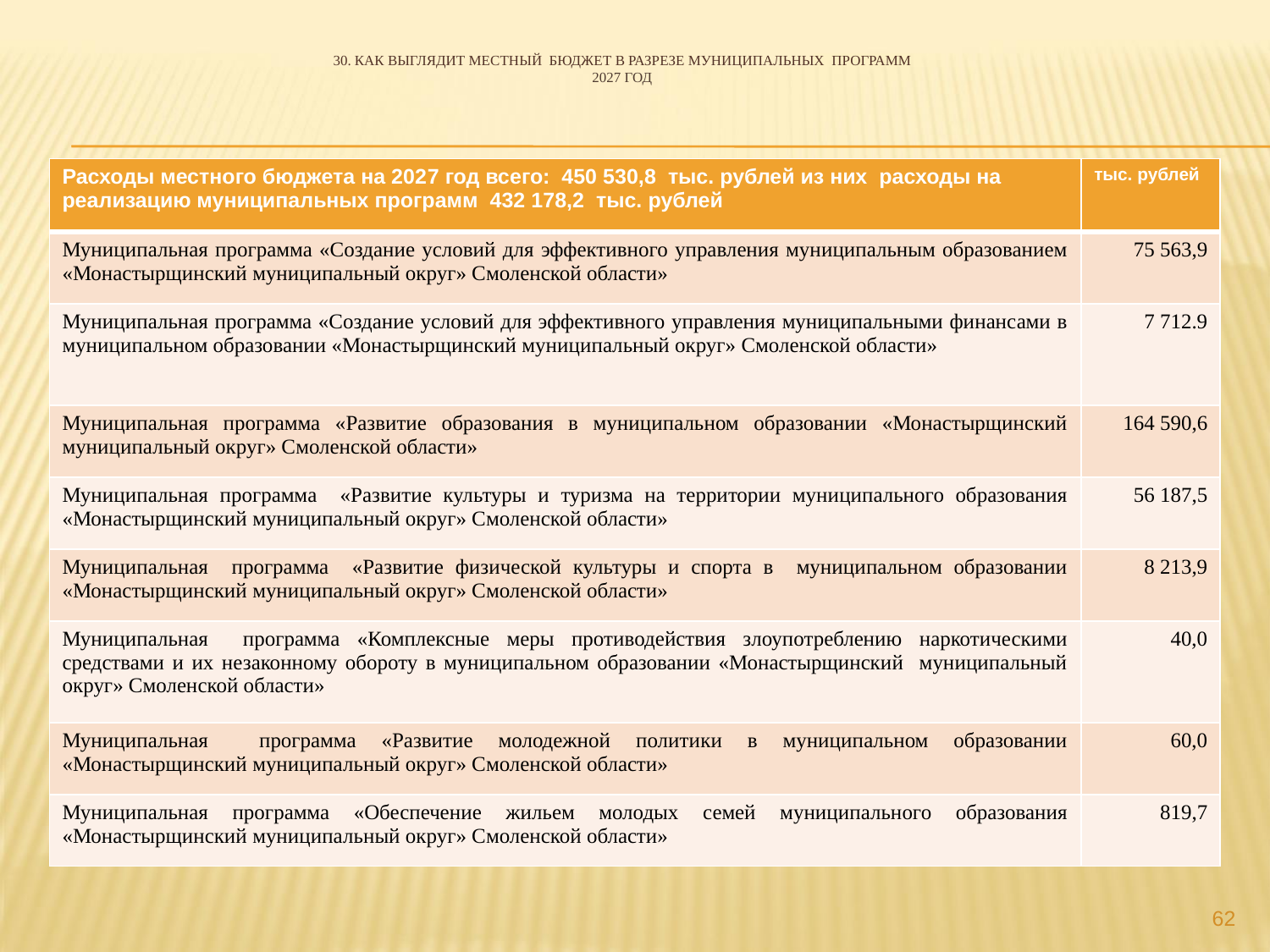

# 30. Как выглядит местный  бюджет в разрезе муниципальных  программ 2027 год
| Расходы местного бюджета на 2027 год всего: 450 530,8 тыс. рублей из них расходы на реализацию муниципальных программ 432 178,2 тыс. рублей | тыс. рублей |
| --- | --- |
| Муниципальная программа «Создание условий для эффективного управления муниципальным образованием «Монастырщинский муниципальный округ» Смоленской области» | 75 563,9 |
| Муниципальная программа «Создание условий для эффективного управления муниципальными финансами в муниципальном образовании «Монастырщинский муниципальный округ» Смоленской области» | 7 712.9 |
| Муниципальная программа «Развитие образования в муниципальном образовании «Монастырщинский муниципальный округ» Смоленской области» | 164 590,6 |
| Муниципальная программа «Развитие культуры и туризма на территории муниципального образования «Монастырщинский муниципальный округ» Смоленской области» | 56 187,5 |
| Муниципальная программа «Развитие физической культуры и спорта в муниципальном образовании «Монастырщинский муниципальный округ» Смоленской области» | 8 213,9 |
| Муниципальная программа «Комплексные меры противодействия злоупотреблению наркотическими средствами и их незаконному обороту в муниципальном образовании «Монастырщинский муниципальный округ» Смоленской области» | 40,0 |
| Муниципальная программа «Развитие молодежной политики в муниципальном образовании «Монастырщинский муниципальный округ» Смоленской области» | 60,0 |
| Муниципальная программа «Обеспечение жильем молодых семей муниципального образования «Монастырщинский муниципальный округ» Смоленской области» | 819,7 |
62